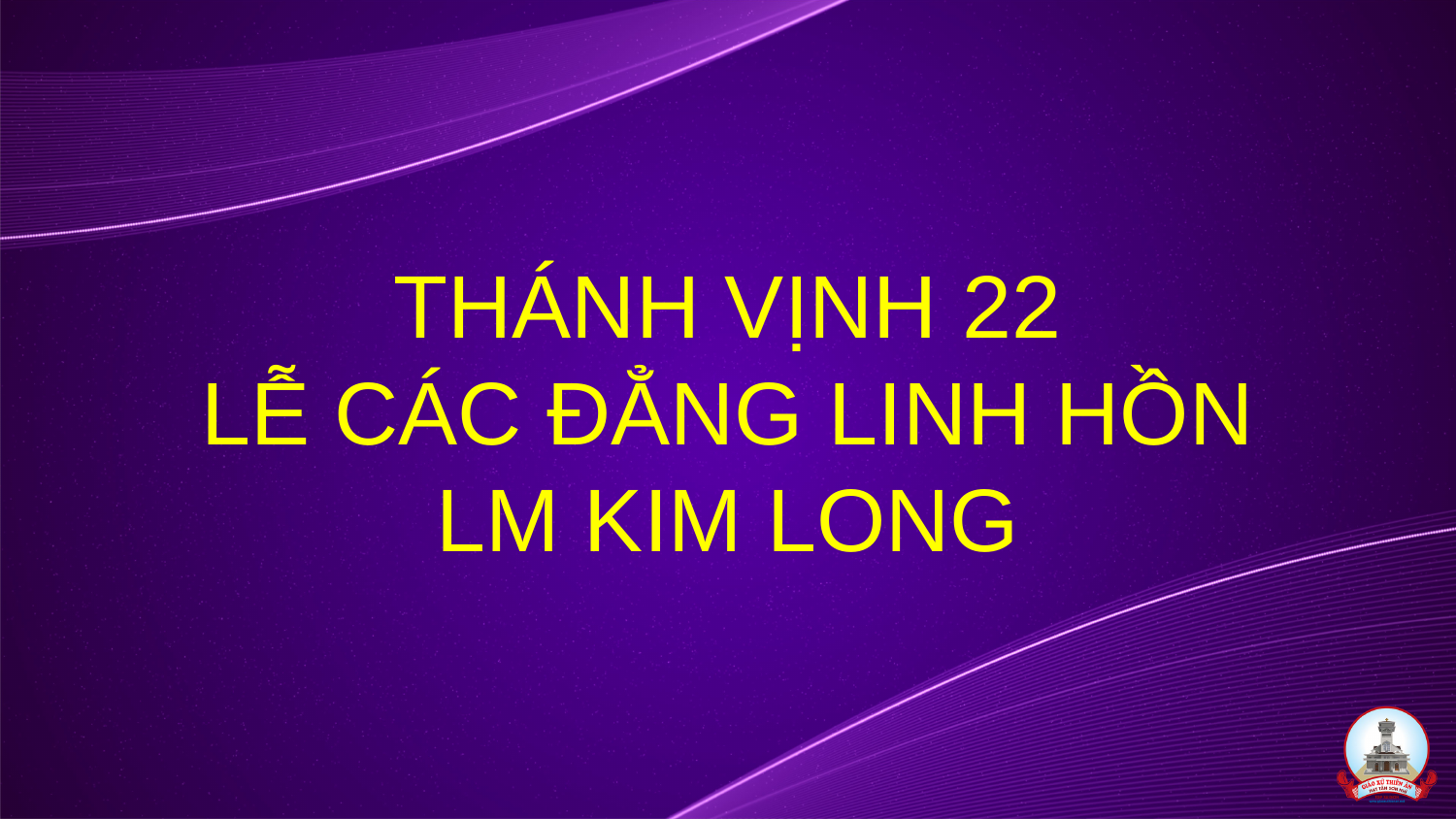

# THÁNH VỊNH 22 LỄ CÁC ĐẲNG LINH HỒN LM KIM LONG